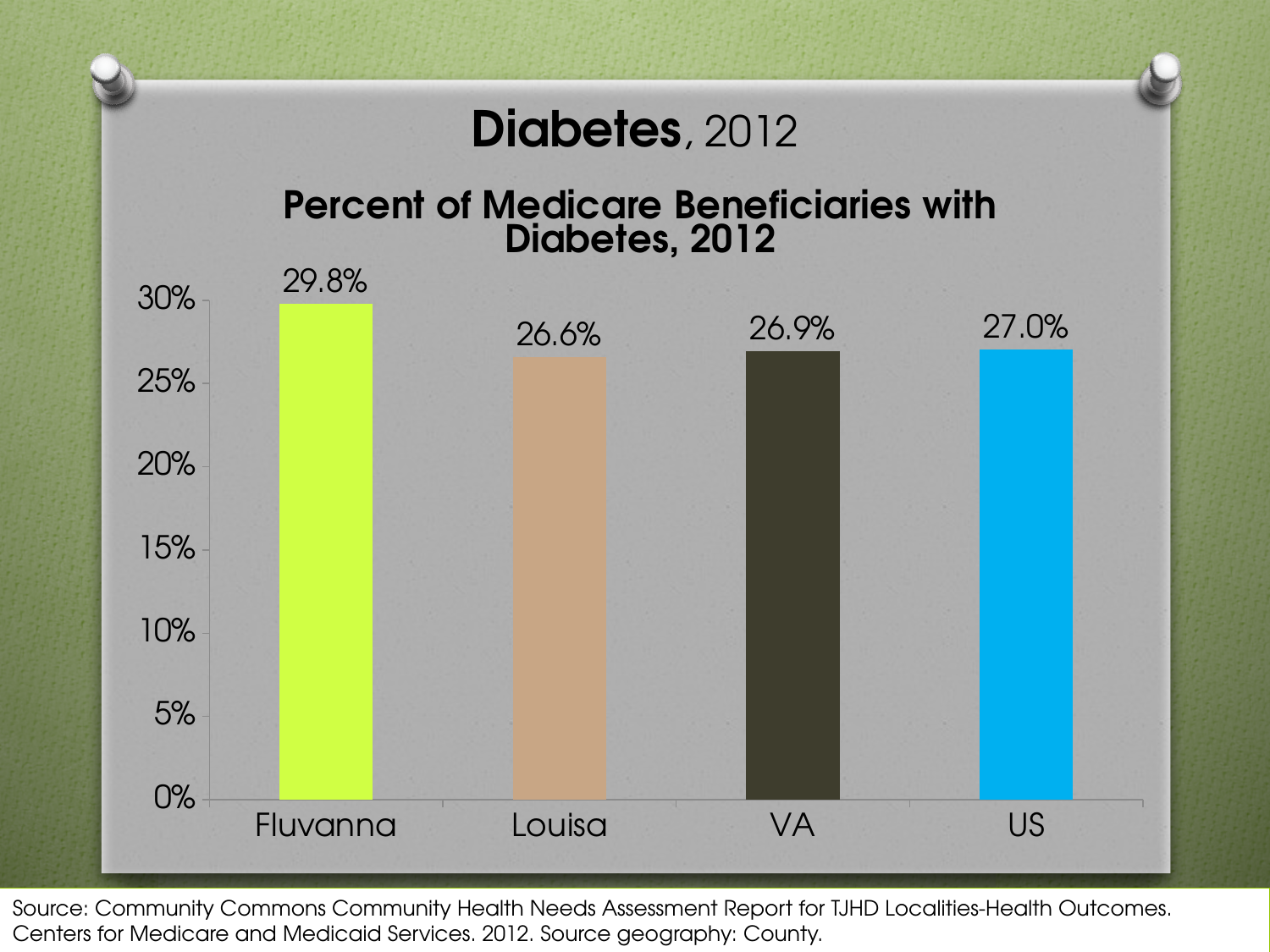

# Diabetes, 2012

### Chart: Percent of Medicare Beneficiaries with Diabetes, 2012

| Category | Percent of Medicare Beneficiaries with Diabetes |
|---|---|
| Fluvanna | 0.2979 |
| Louisa | 0.2656 |
| VA | 0.2693 |
| US | 0.2703 |
Source: Community Commons Community Health Needs Assessment Report for TJHD Localities-Health Outcomes. Centers for Medicare and Medicaid Services. 2012. Source geography: County.